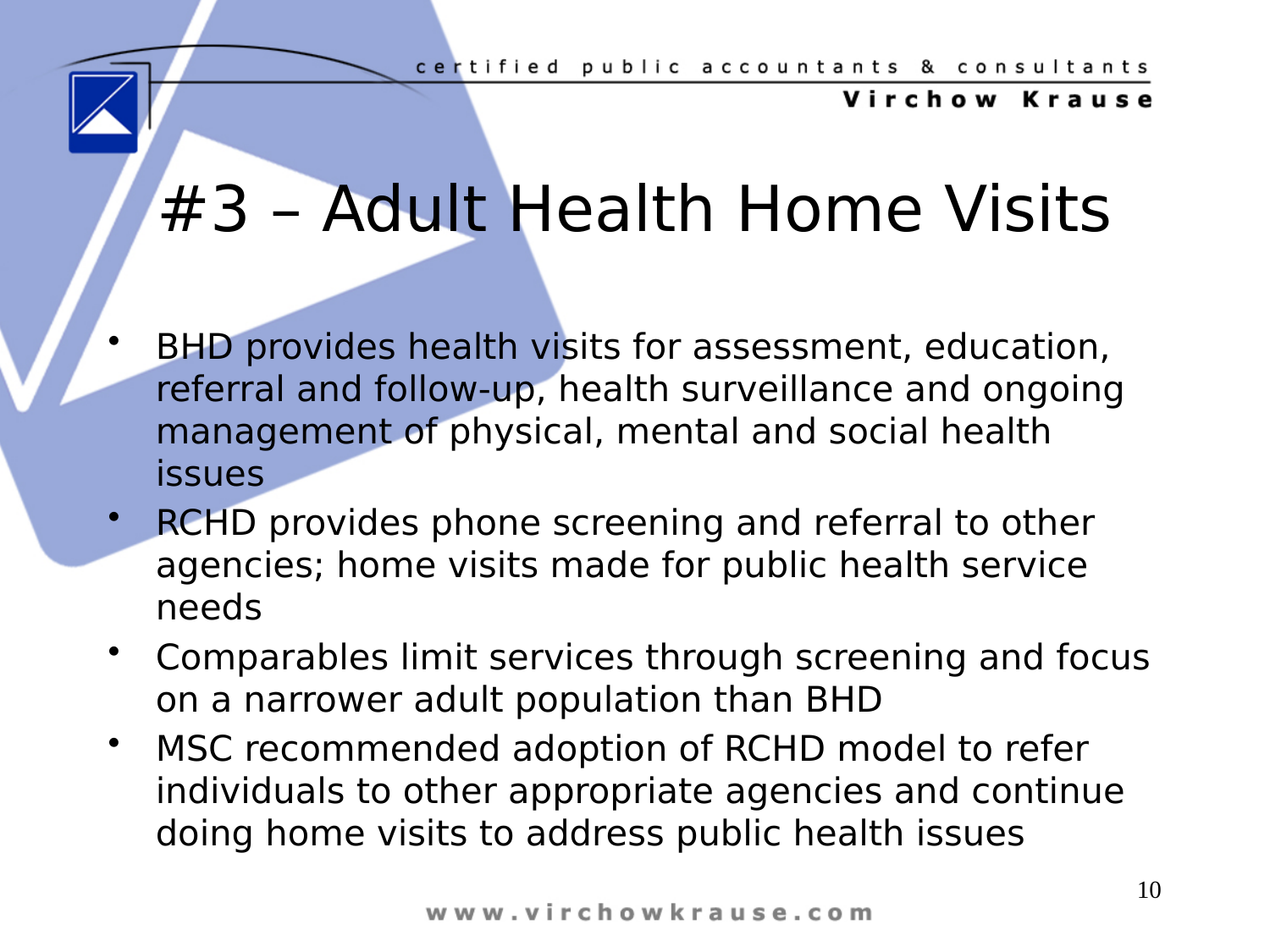

# #3 – Adult Health Home Visits
BHD provides health visits for assessment, education, referral and follow-up, health surveillance and ongoing management of physical, mental and social health issues
RCHD provides phone screening and referral to other agencies; home visits made for public health service needs
Comparables limit services through screening and focus on a narrower adult population than BHD
MSC recommended adoption of RCHD model to refer individuals to other appropriate agencies and continue doing home visits to address public health issues
10